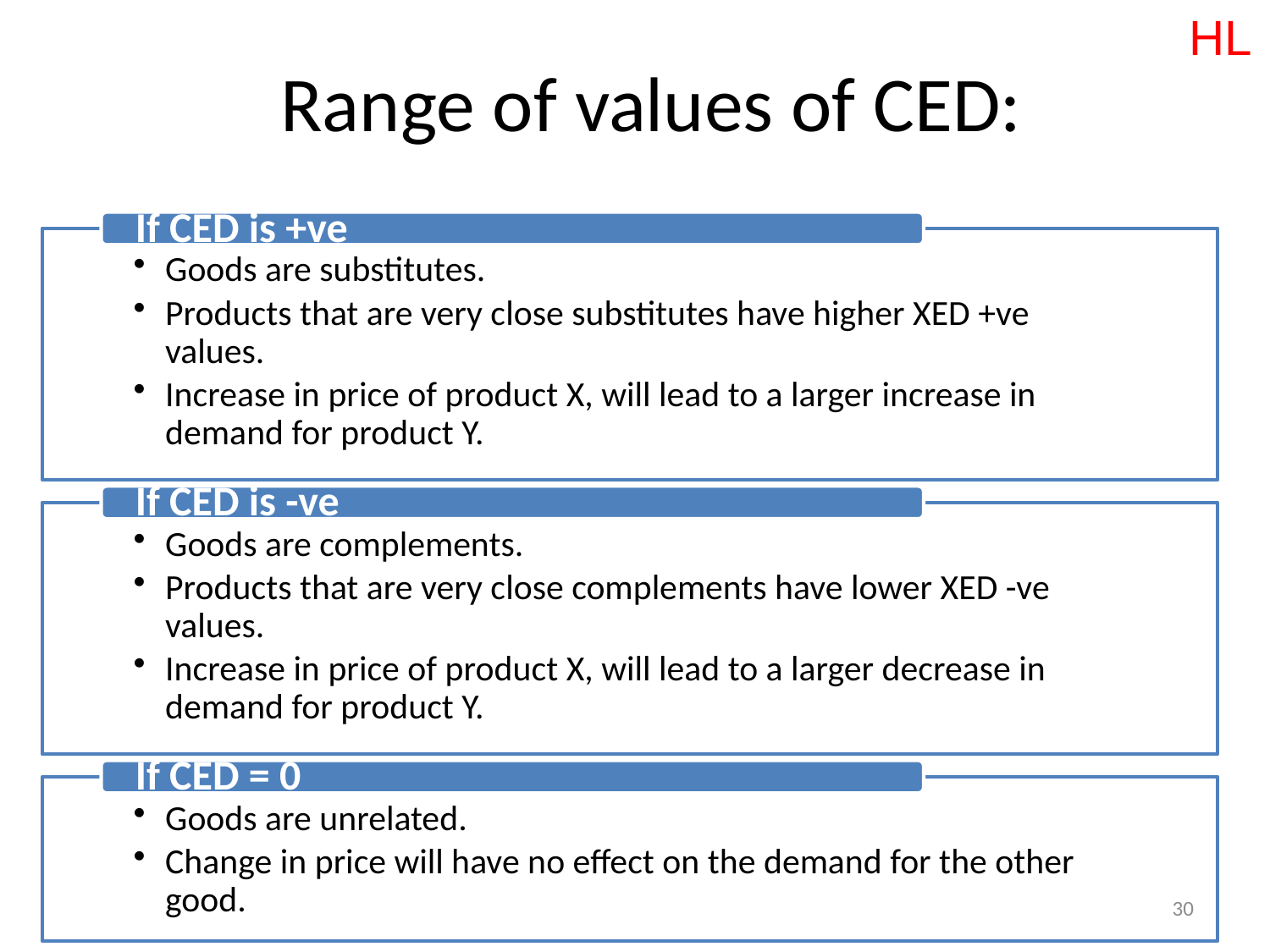

HL
# Range of values of CED:
Goods are substitutes.
Products that are very close substitutes have higher XED +ve values.
Increase in price of product X, will lead to a larger increase in demand for product Y.
If CED is +ve
Goods are complements.
Products that are very close complements have lower XED -ve values.
Increase in price of product X, will lead to a larger decrease in demand for product Y.
If CED is -ve
Goods are unrelated.
Change in price will have no effect on the demand for the other good.
If CED = 0
30